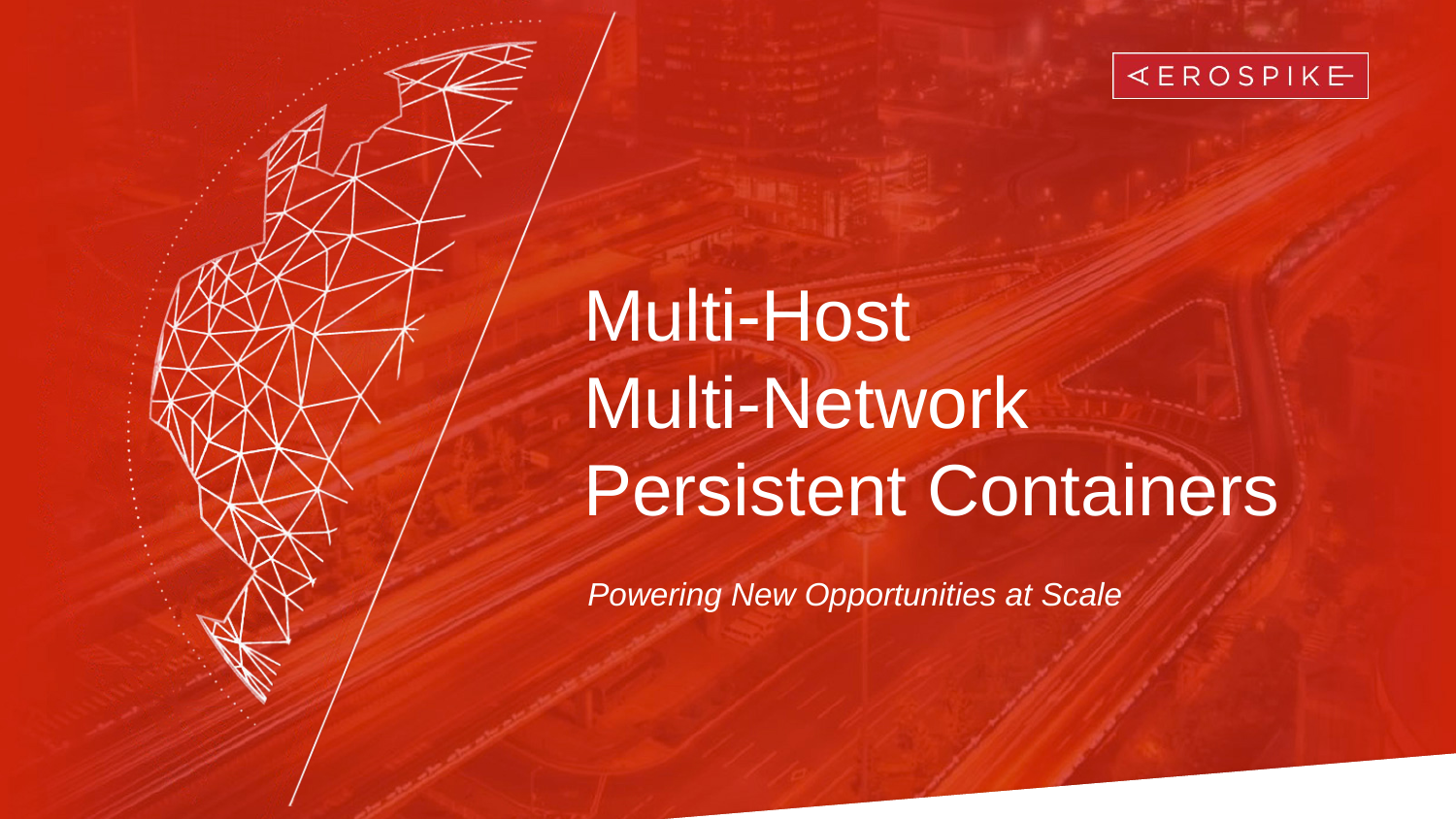

Multi-Host
Multi-Network
Persistent Containers
Powering New Opportunities at Scale